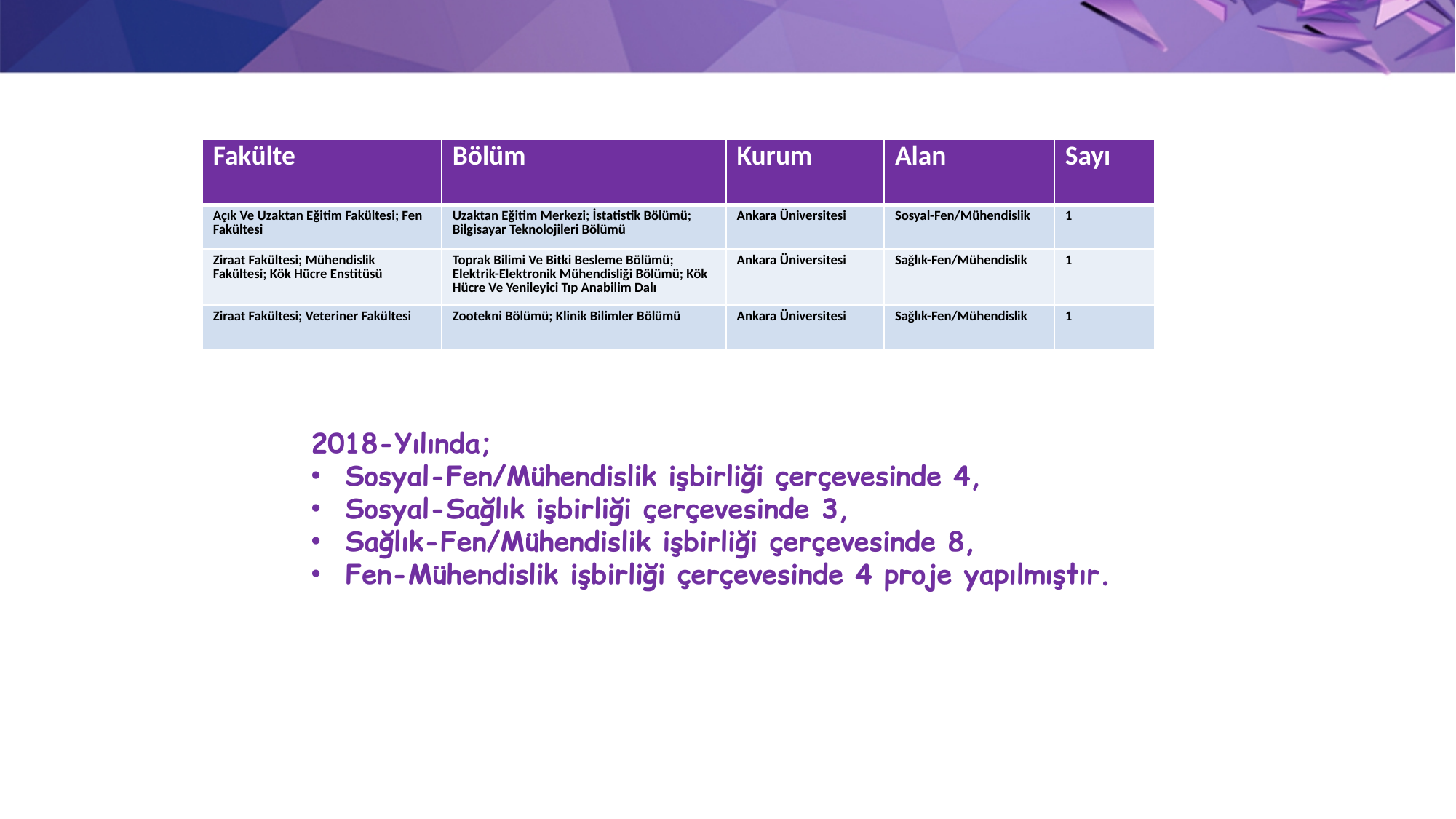

| Fakülte | Bölüm | Kurum | Alan | Sayı |
| --- | --- | --- | --- | --- |
| Açık Ve Uzaktan Eğitim Fakültesi; Fen Fakültesi | Uzaktan Eğitim Merkezi; İstatistik Bölümü; Bilgisayar Teknolojileri Bölümü | Ankara Üniversitesi | Sosyal-Fen/Mühendislik | 1 |
| Ziraat Fakültesi; Mühendislik Fakültesi; Kök Hücre Enstitüsü | Toprak Bilimi Ve Bitki Besleme Bölümü; Elektrik-Elektronik Mühendisliği Bölümü; Kök Hücre Ve Yenileyici Tıp Anabilim Dalı | Ankara Üniversitesi | Sağlık-Fen/Mühendislik | 1 |
| Ziraat Fakültesi; Veteriner Fakültesi | Zootekni Bölümü; Klinik Bilimler Bölümü | Ankara Üniversitesi | Sağlık-Fen/Mühendislik | 1 |
2018-Yılında;
Sosyal-Fen/Mühendislik işbirliği çerçevesinde 4,
Sosyal-Sağlık işbirliği çerçevesinde 3,
Sağlık-Fen/Mühendislik işbirliği çerçevesinde 8,
Fen-Mühendislik işbirliği çerçevesinde 4 proje yapılmıştır.